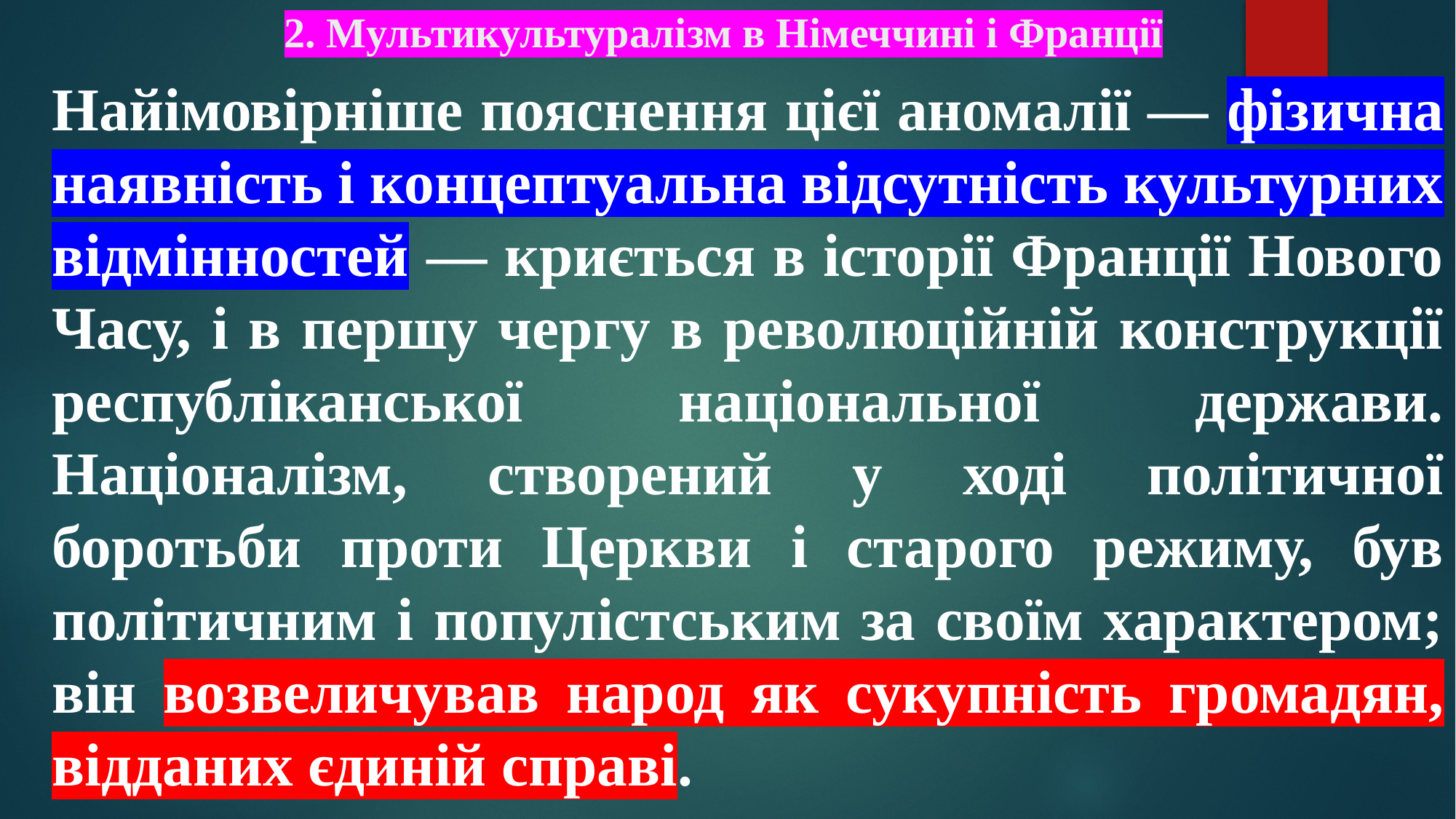

# 2. Мультикультуралізм в Німеччині і Франції
Найімовірніше пояснення цієї аномалії — фізична наявність і концептуальна відсутність культурних відмінностей — криється в історії Франції Нового Часу, і в першу чергу в революційній конструкції республіканської національної держави. Націоналізм, створений у ході політичної боротьби проти Церкви і старого режиму, був політичним і популістським за своїм характером; він возвеличував народ як сукупність громадян, відданих єдиній справі.